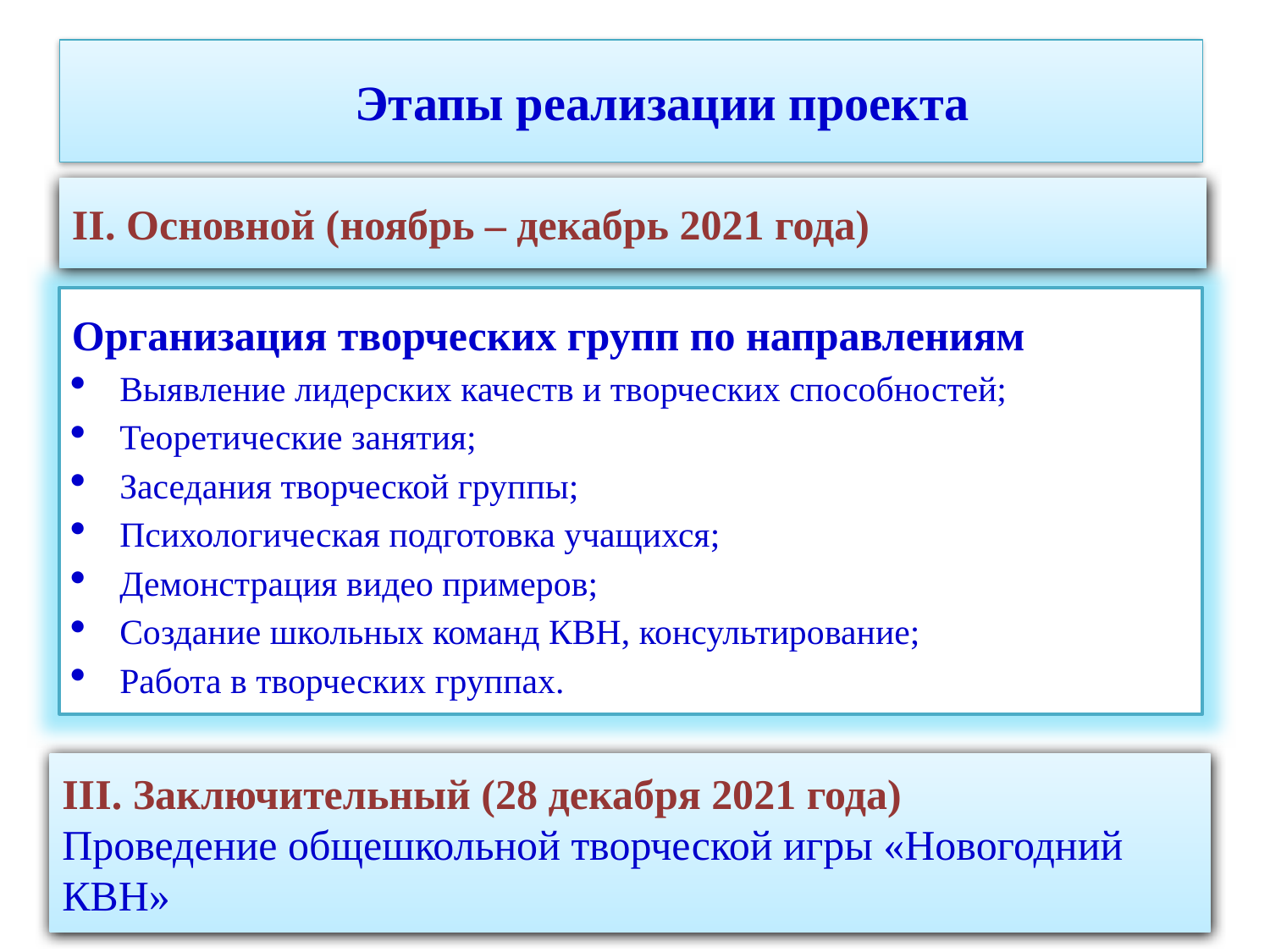

# Этапы реализации проекта

II. Основной (ноябрь – декабрь 2021 года)

Организация творческих групп по направлениям
Выявление лидерских качеств и творческих способностей;
Теоретические занятия;
Заседания творческой группы;
Психологическая подготовка учащихся;
Демонстрация видео примеров;
Создание школьных команд КВН, консультирование;
Работа в творческих группах.
III. Заключительный (28 декабря 2021 года)
Проведение общешкольной творческой игры «Новогодний КВН»